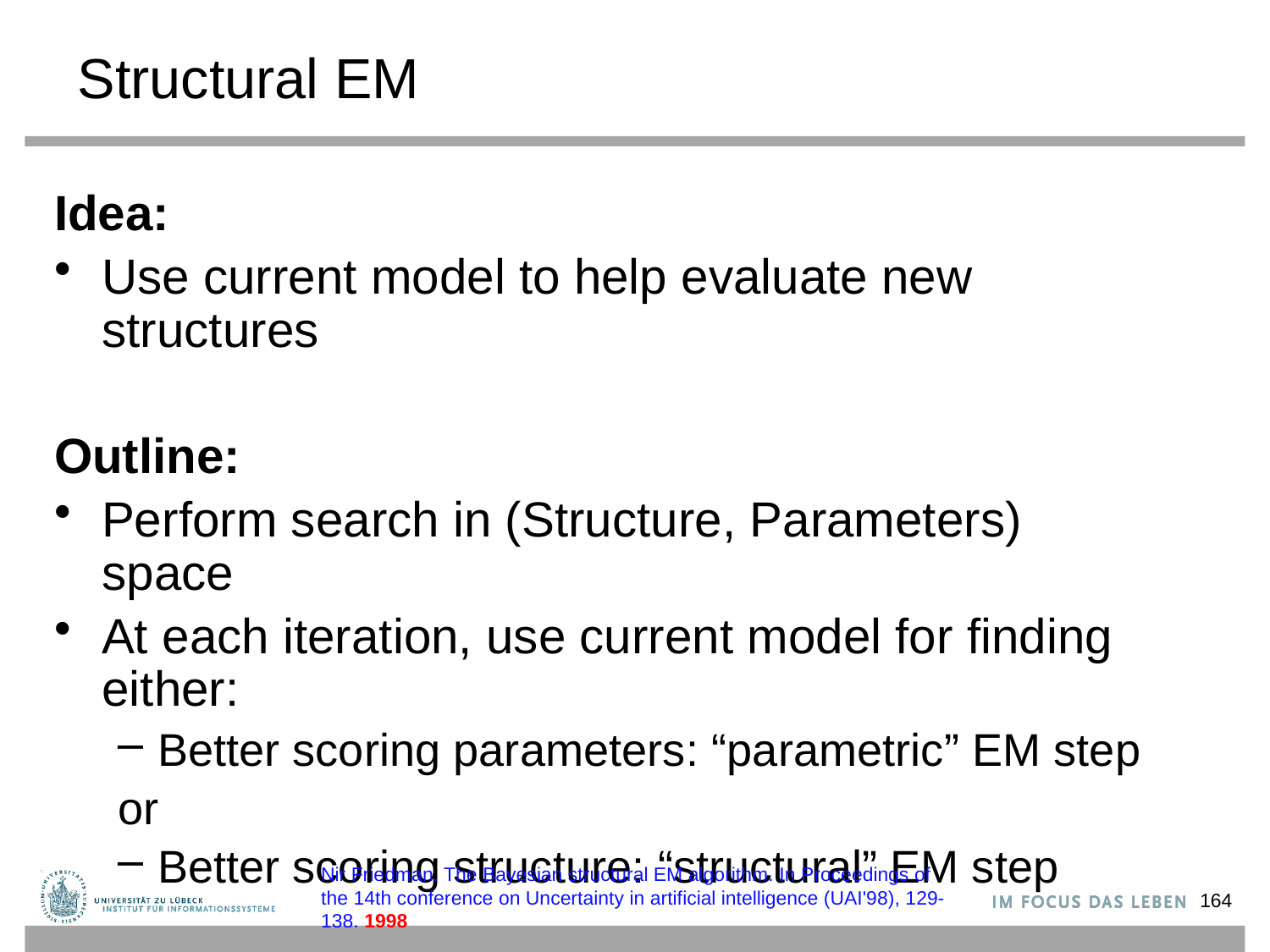

# Structural EM
Idea:
Use current model to help evaluate new structures

Outline:
Perform search in (Structure, Parameters) space
At each iteration, use current model for finding either:
Better scoring parameters: “parametric” EM step
or
Better scoring structure: “structural” EM step
Nir Friedman. The Bayesian structural EM algorithm. In Proceedings of the 14th conference on Uncertainty in artificial intelligence (UAI'98), 129-138. 1998
164